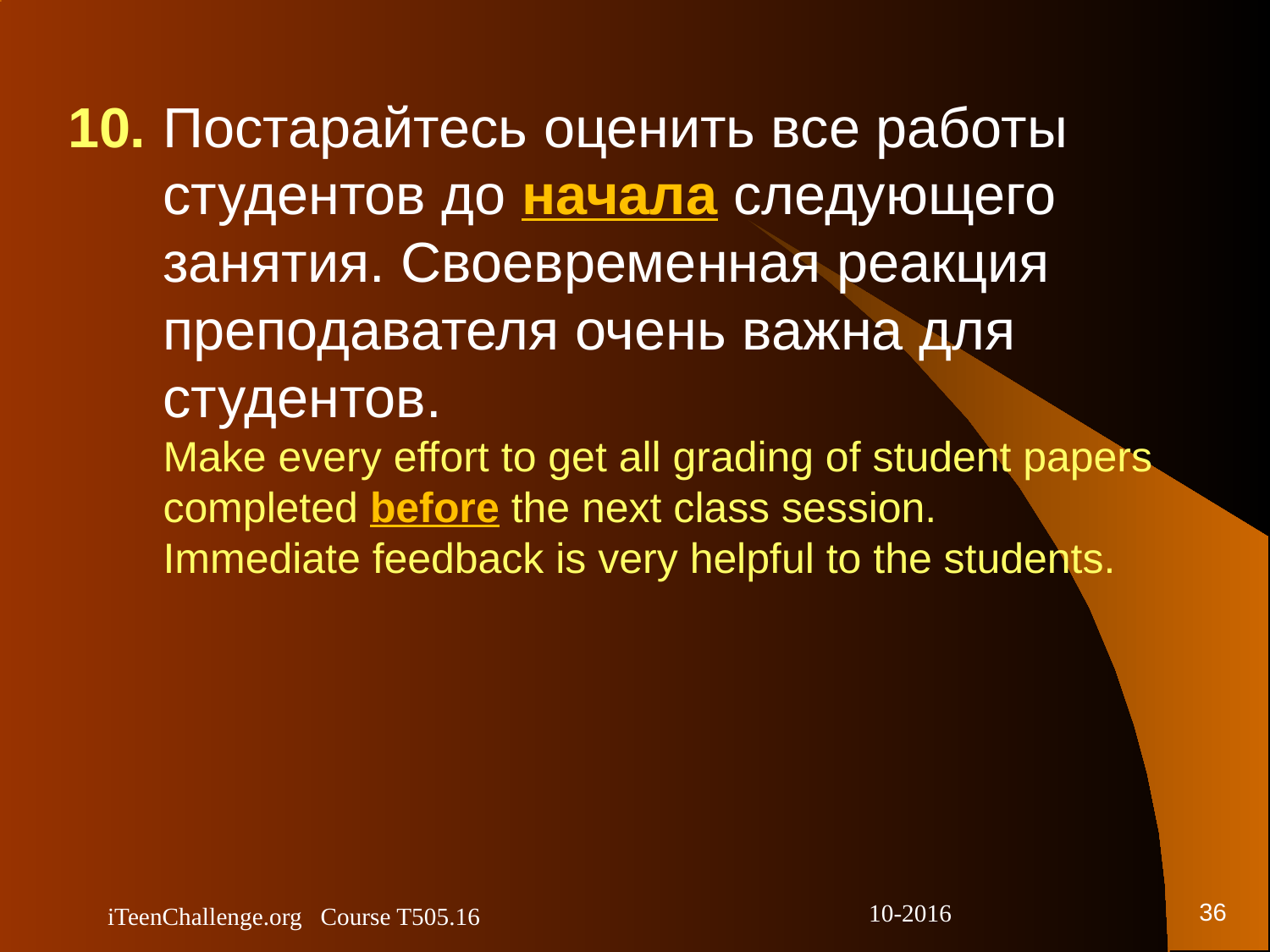

# 10.	Постарайтесь оценить все работы студентов до начала следующего занятия. Своевременная реакция преподавателя очень важна для студентов. Make every effort to get all grading of student papers completed before the next class session. Immediate feedback is very helpful to the students.
36
iTeenChallenge.org   Course T505.16
10-2016